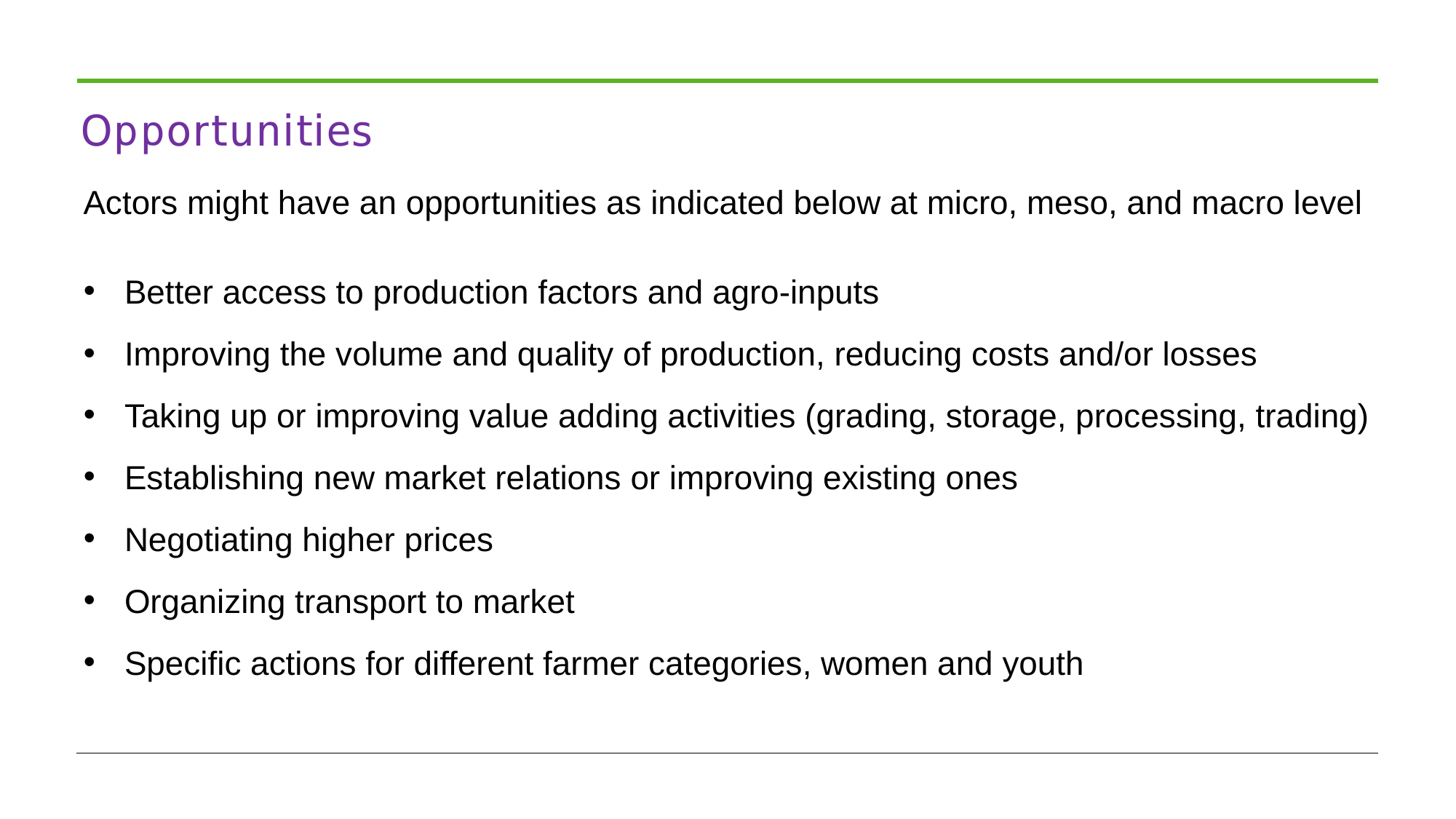

# Opportunities
Actors might have an opportunities as indicated below at micro, meso, and macro level
Better access to production factors and agro-inputs

Improving the volume and quality of production, reducing costs and/or losses

Taking up or improving value adding activities (grading, storage, processing, trading)

Establishing new market relations or improving existing ones

Negotiating higher prices

Organizing transport to market

Specific actions for different farmer categories, women and youth